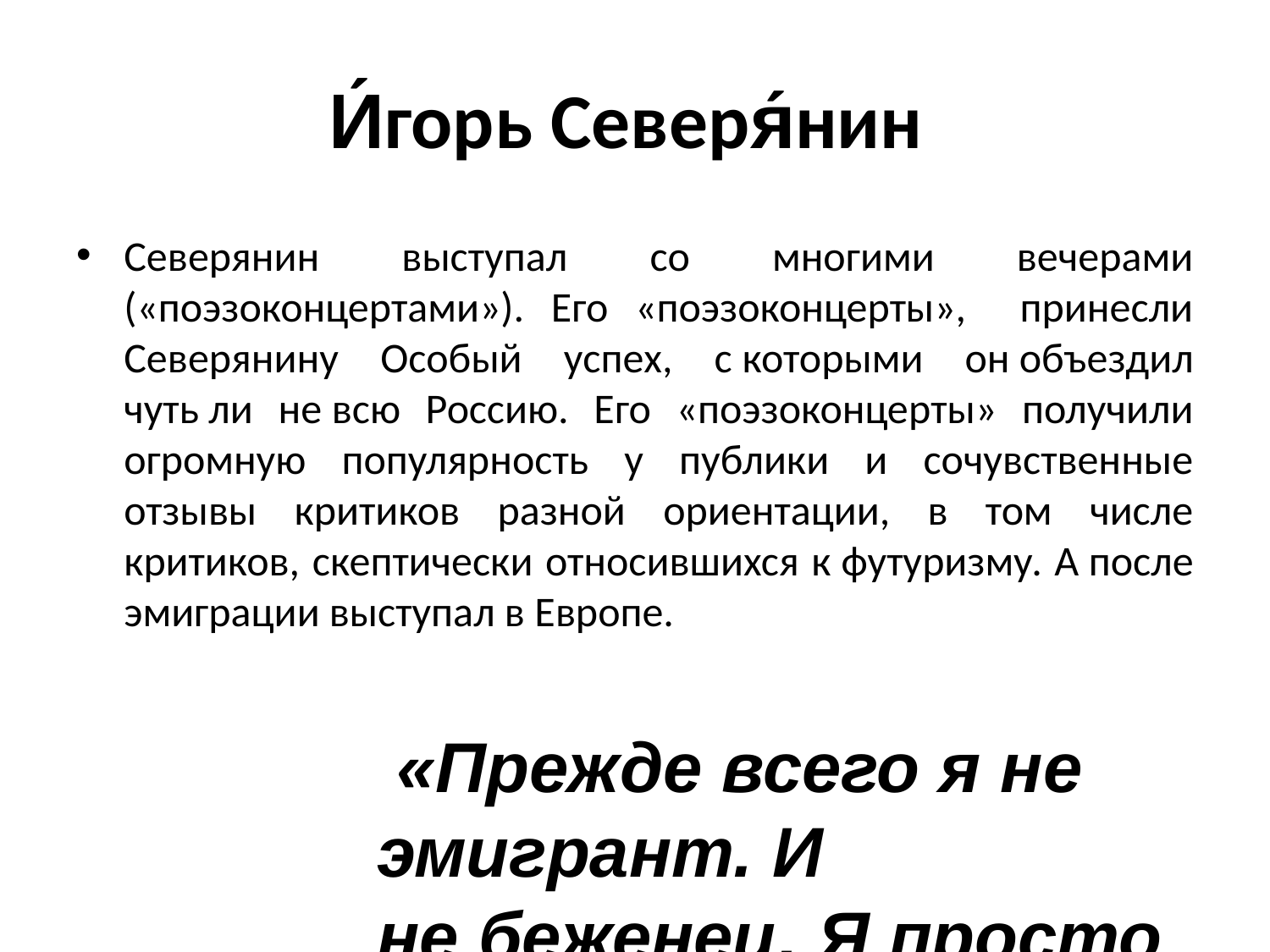

# И́горь Северя́нин
Северянин выступал со многими вечерами («поэзоконцертами»). Его «поэзоконцерты»,  принесли Северянину Особый успех, с которыми он объездил чуть ли не всю Россию. Его «поэзоконцерты» получили огромную популярность у публики и сочувственные отзывы критиков разной ориентации, в том числе критиков, скептически относившихся к футуризму. А после эмиграции выступал в Европе.
 «Прежде всего я не эмигрант. И не беженец. Я просто дачник»